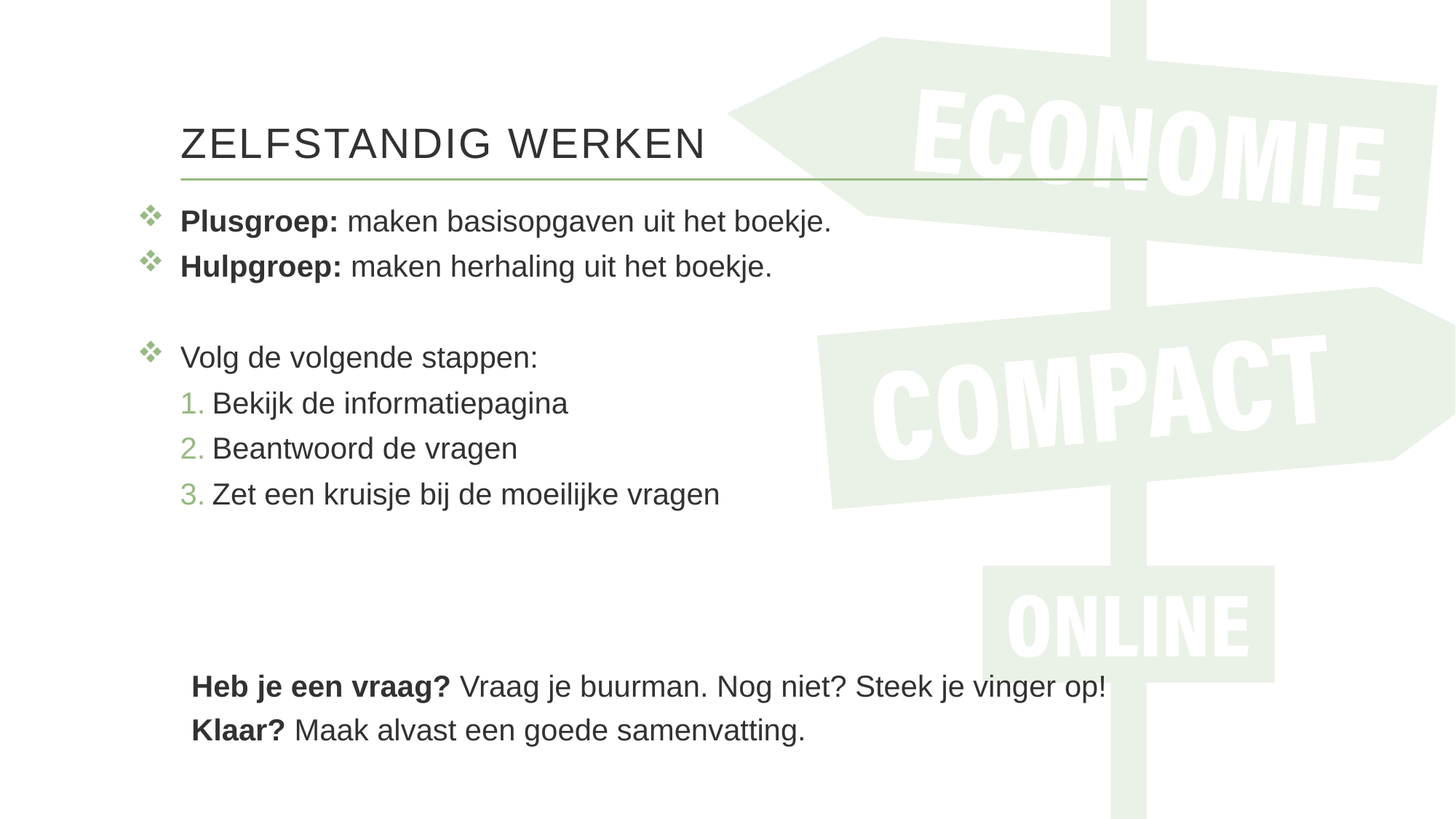

# Zelfstandig werken
Plusgroep: maken basisopgaven uit het boekje.
Hulpgroep: maken herhaling uit het boekje.

Volg de volgende stappen:
Bekijk de informatiepagina
Beantwoord de vragen
Zet een kruisje bij de moeilijke vragen
Heb je een vraag? Vraag je buurman. Nog niet? Steek je vinger op!
Klaar? Maak alvast een goede samenvatting.